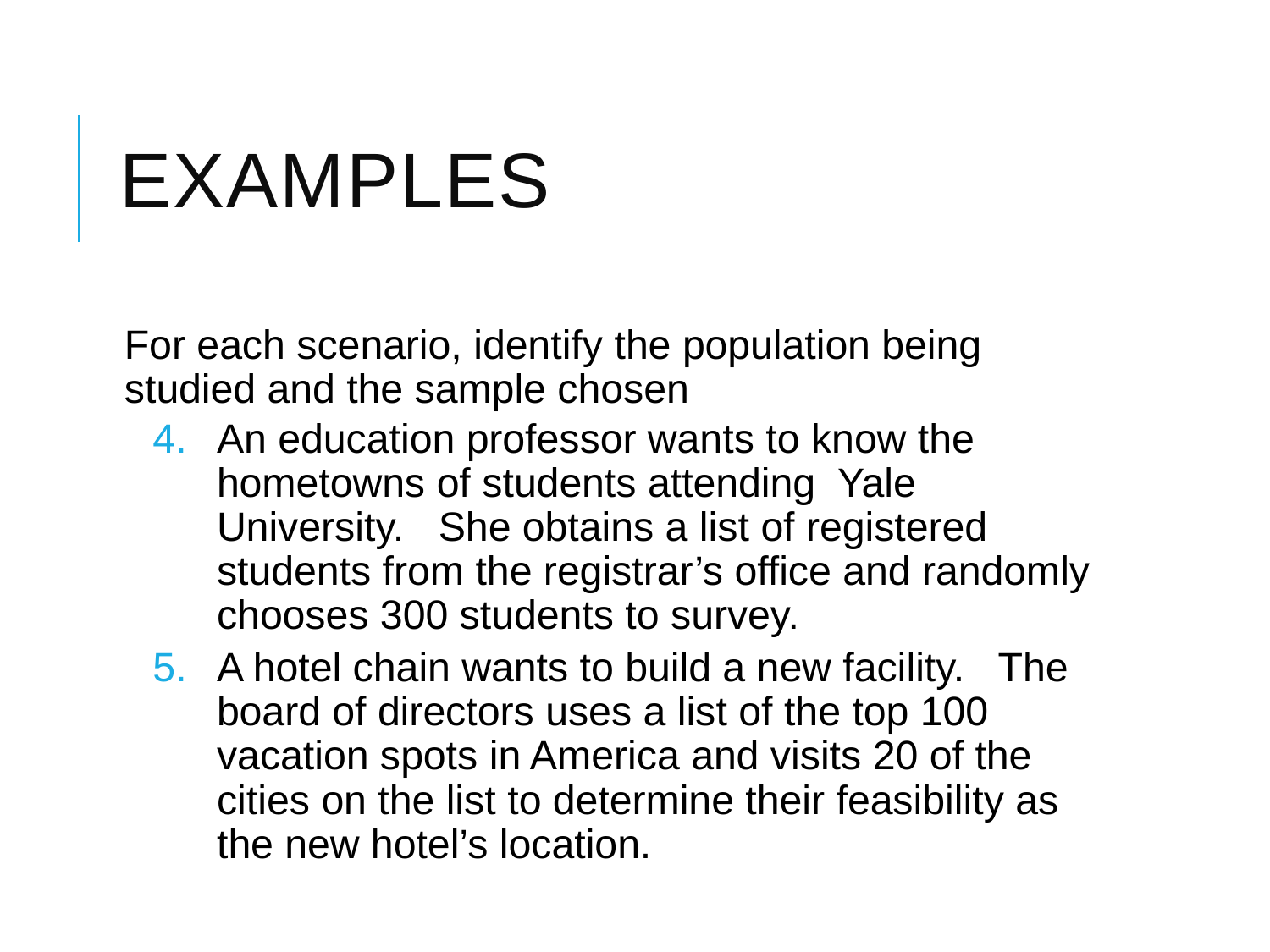

# Examples
For each scenario, identify the population being studied and the sample chosen
An education professor wants to know the hometowns of students attending  Yale University.   She obtains a list of registered students from the registrar’s office and randomly chooses 300 students to survey.
A hotel chain wants to build a new facility.   The board of directors uses a list of the top 100 vacation spots in America and visits 20 of the cities on the list to determine their feasibility as the new hotel’s location.